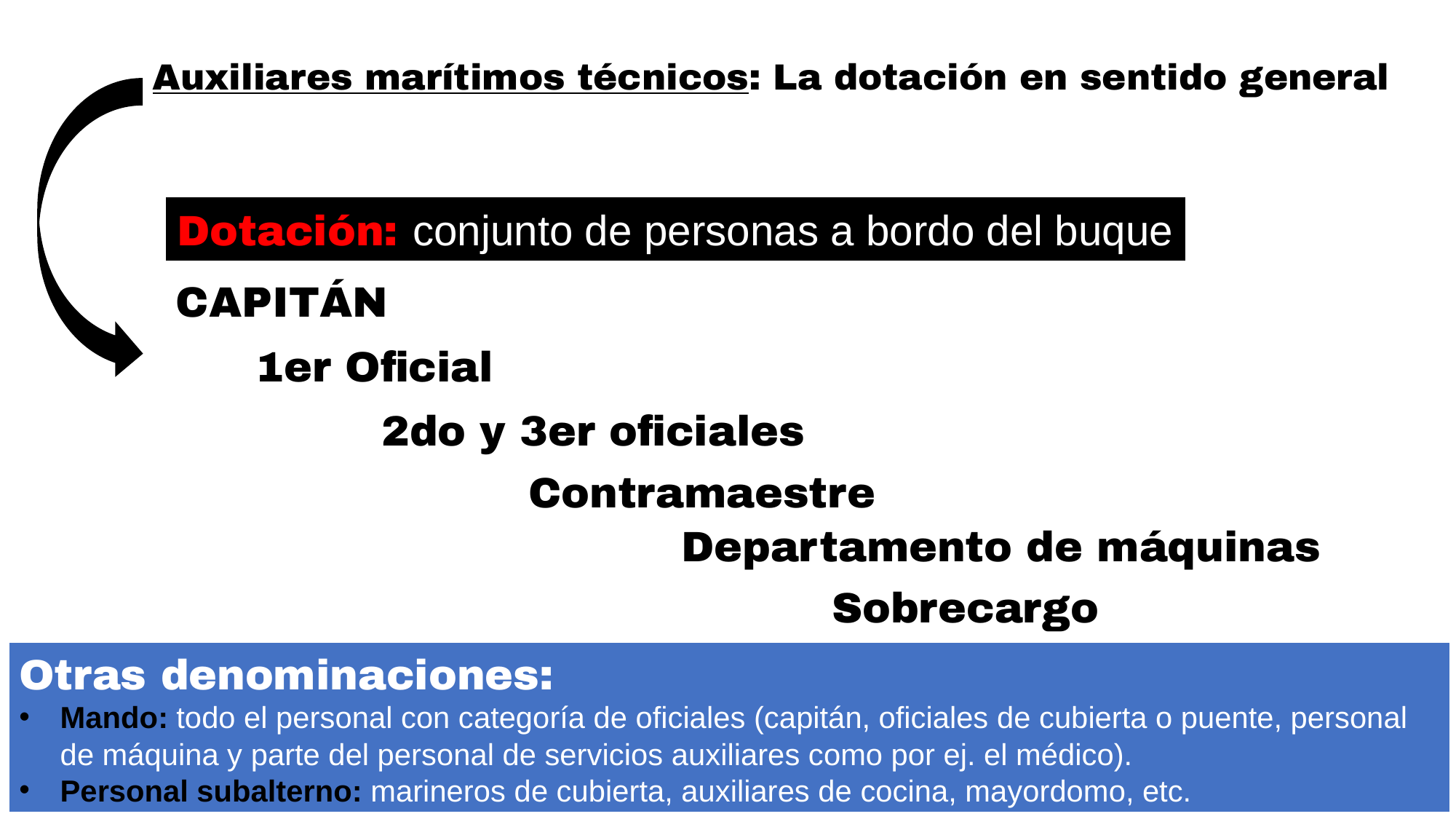

Auxiliares marítimos técnicos: La dotación en sentido general

Dotación: conjunto de personas a bordo del buque
CAPITÁN
1er Oficial
2do y 3er oficiales
Contramaestre
Departamento de máquinas
Sobrecargo
Otras denominaciones:
Mando: todo el personal con categoría de oficiales (capitán, oficiales de cubierta o puente, personal de máquina y parte del personal de servicios auxiliares como por ej. el médico).
Personal subalterno: marineros de cubierta, auxiliares de cocina, mayordomo, etc.